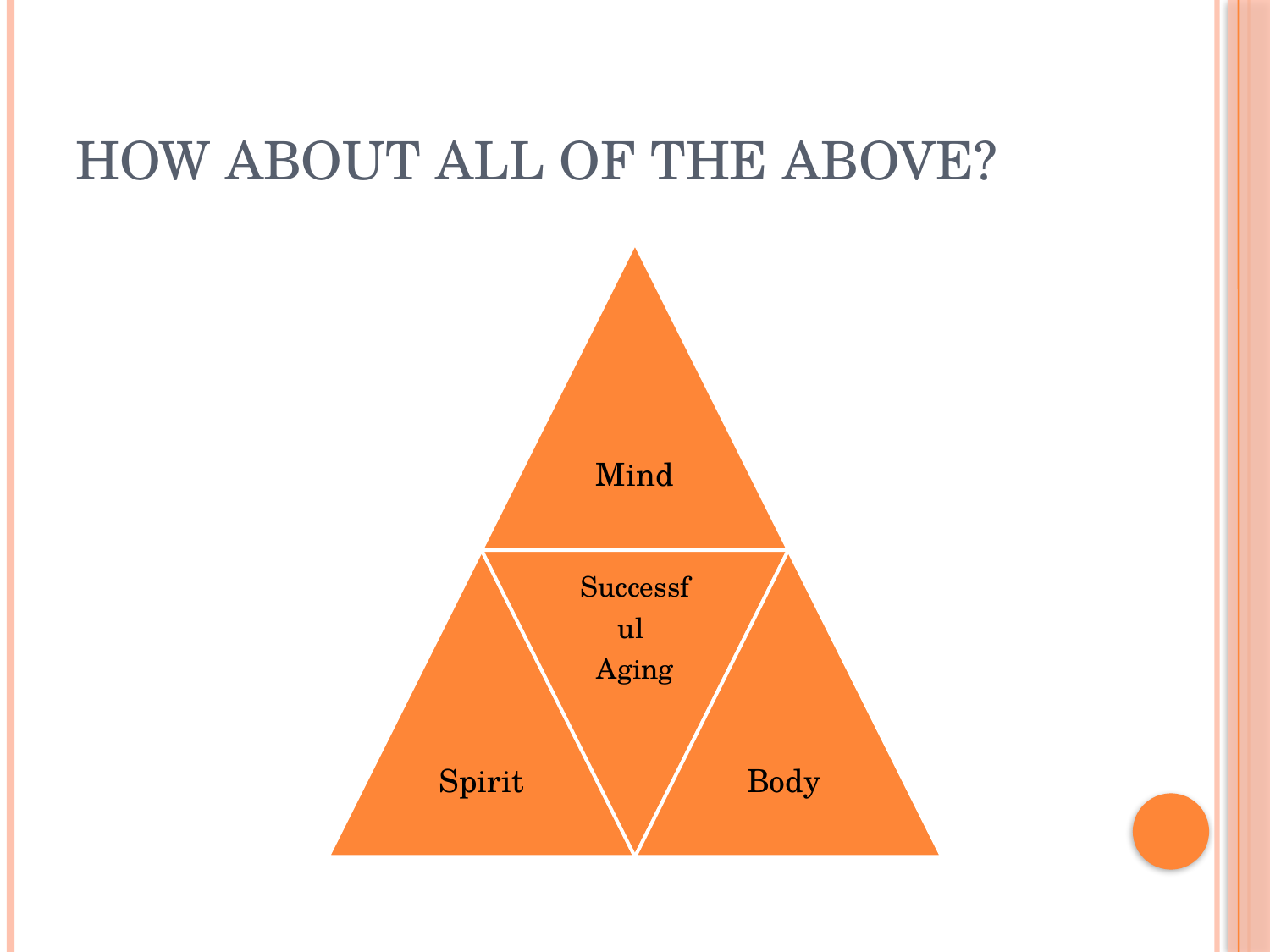

# How about all of the above?
Mind
Spirit
Successful
Aging
Body